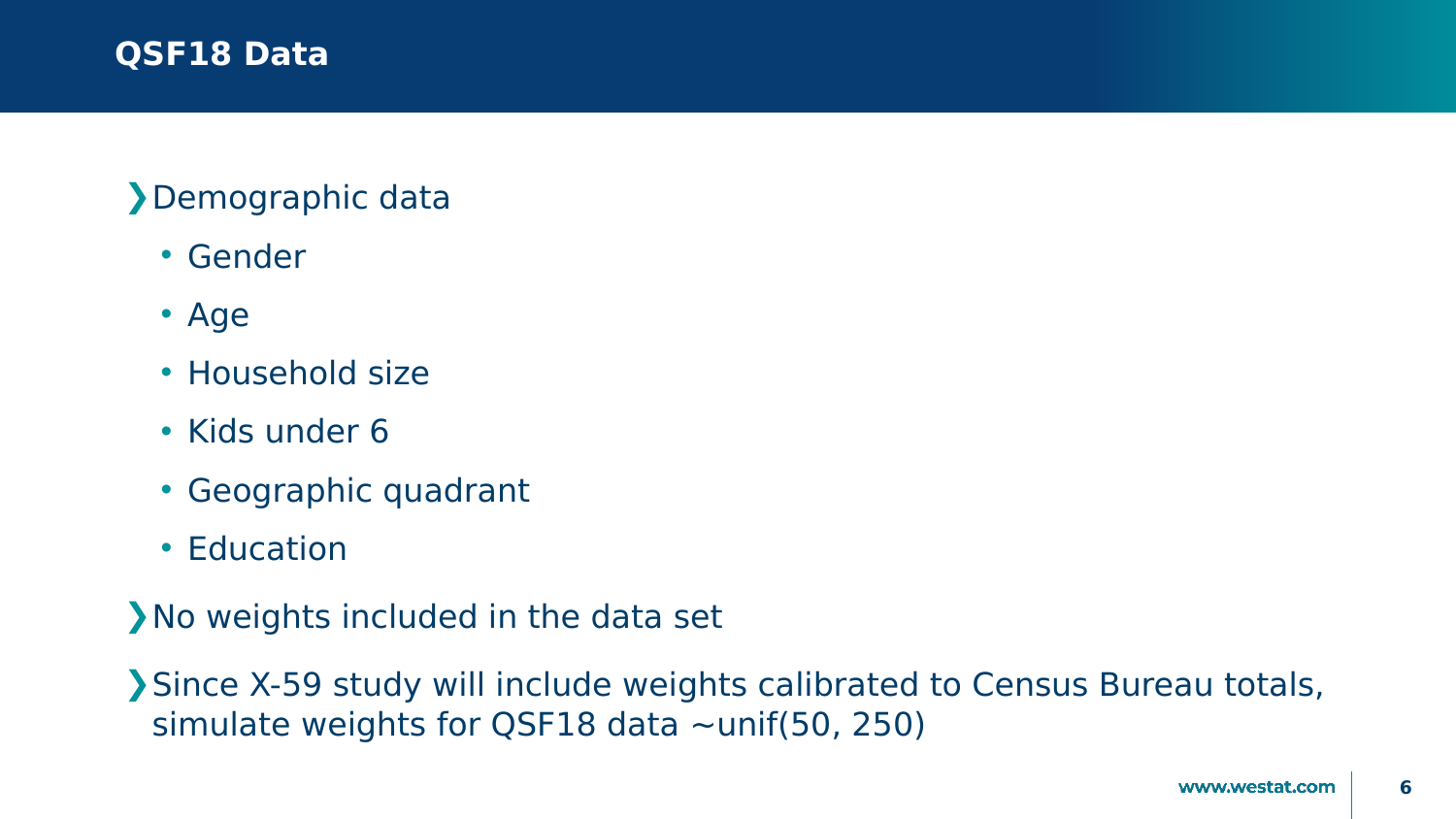

# QSF18 Data
Demographic data
Gender
Age
Household size
Kids under 6
Geographic quadrant
Education
No weights included in the data set
Since X-59 study will include weights calibrated to Census Bureau totals, simulate weights for QSF18 data ~unif(50, 250)

6